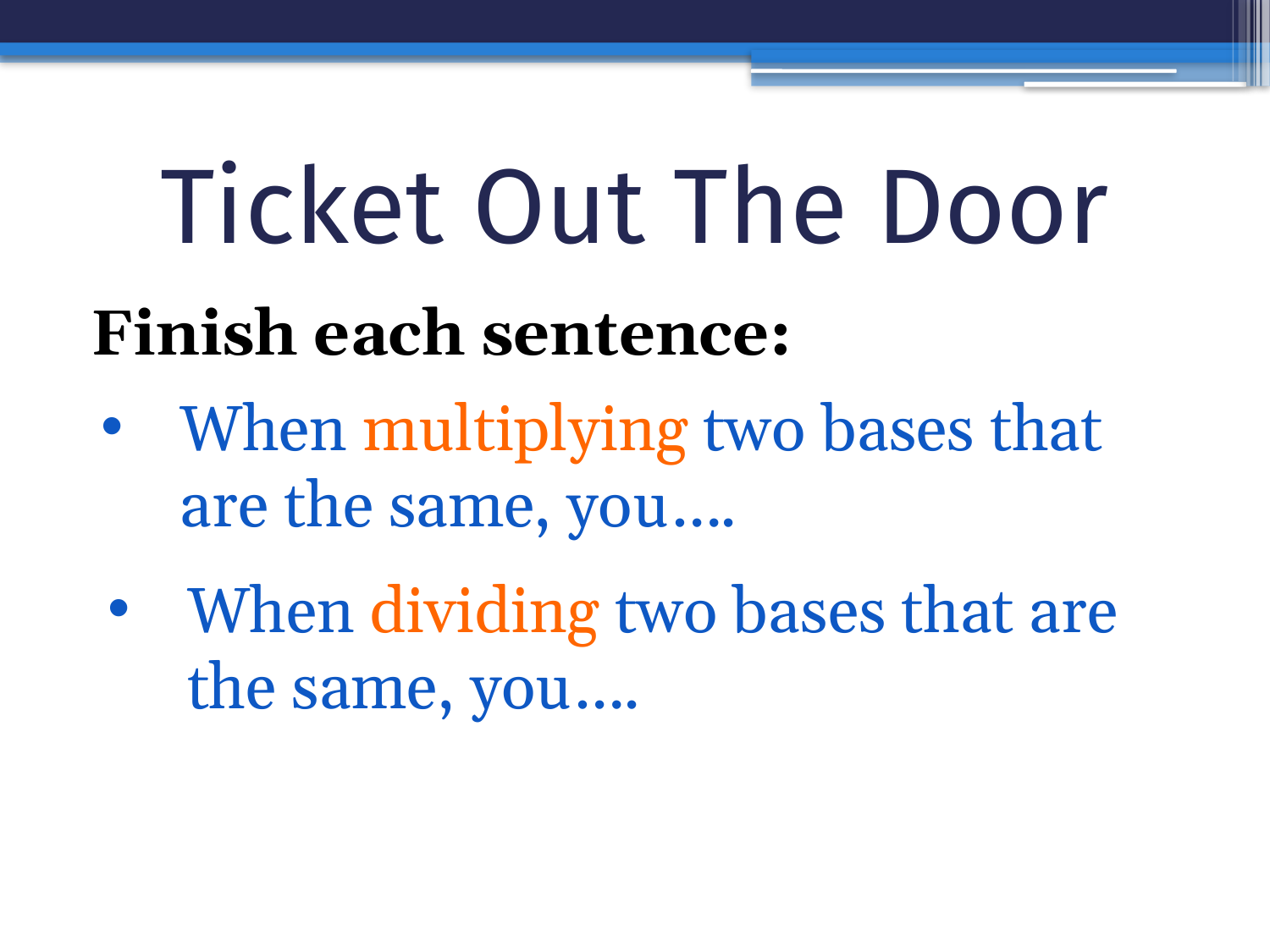

# Ticket Out The Door
Finish each sentence:
When multiplying two bases that are the same, you….
When dividing two bases that are the same, you….